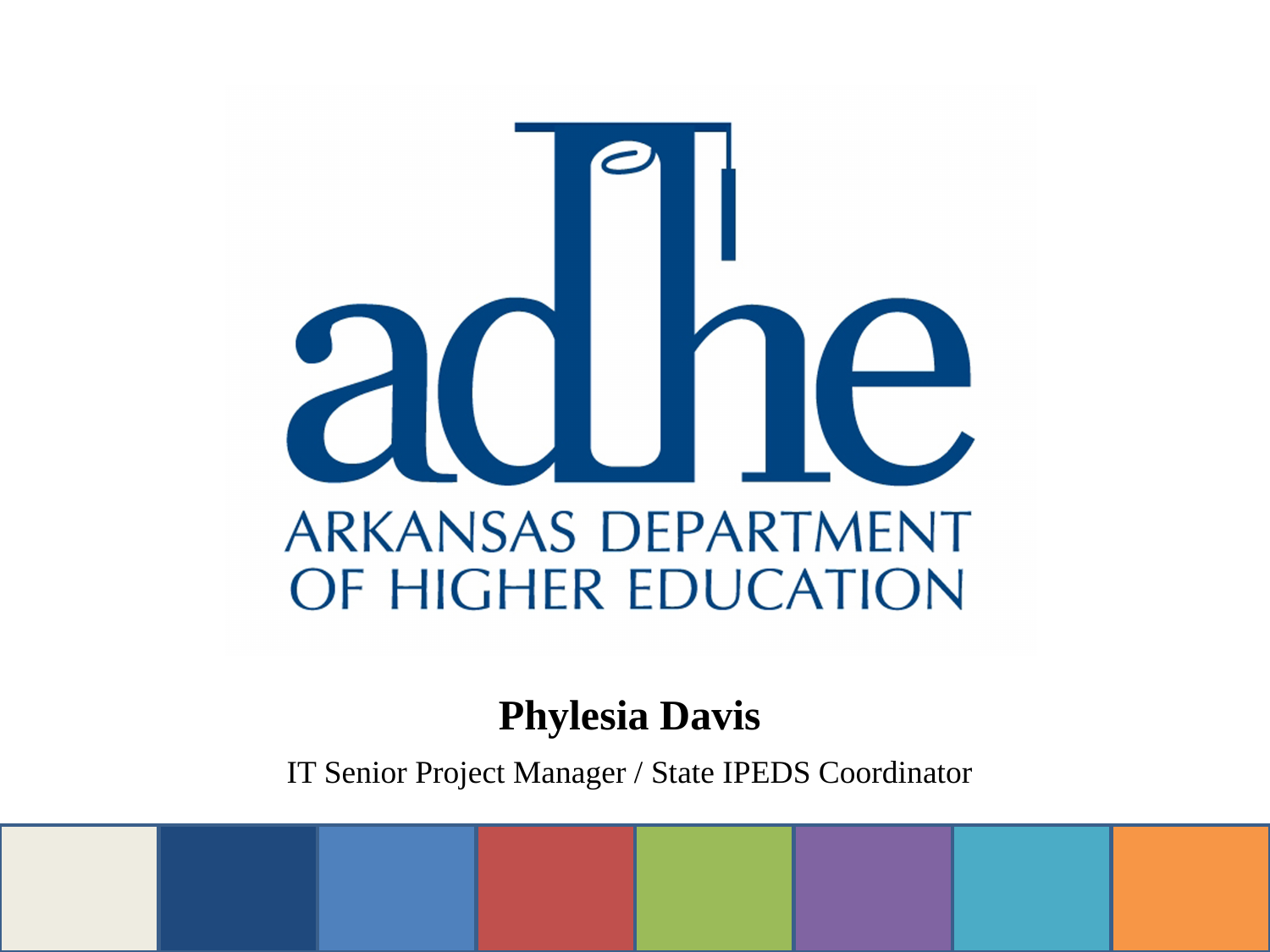

# Phylesia Davis
IT Senior Project Manager / State IPEDS Coordinator